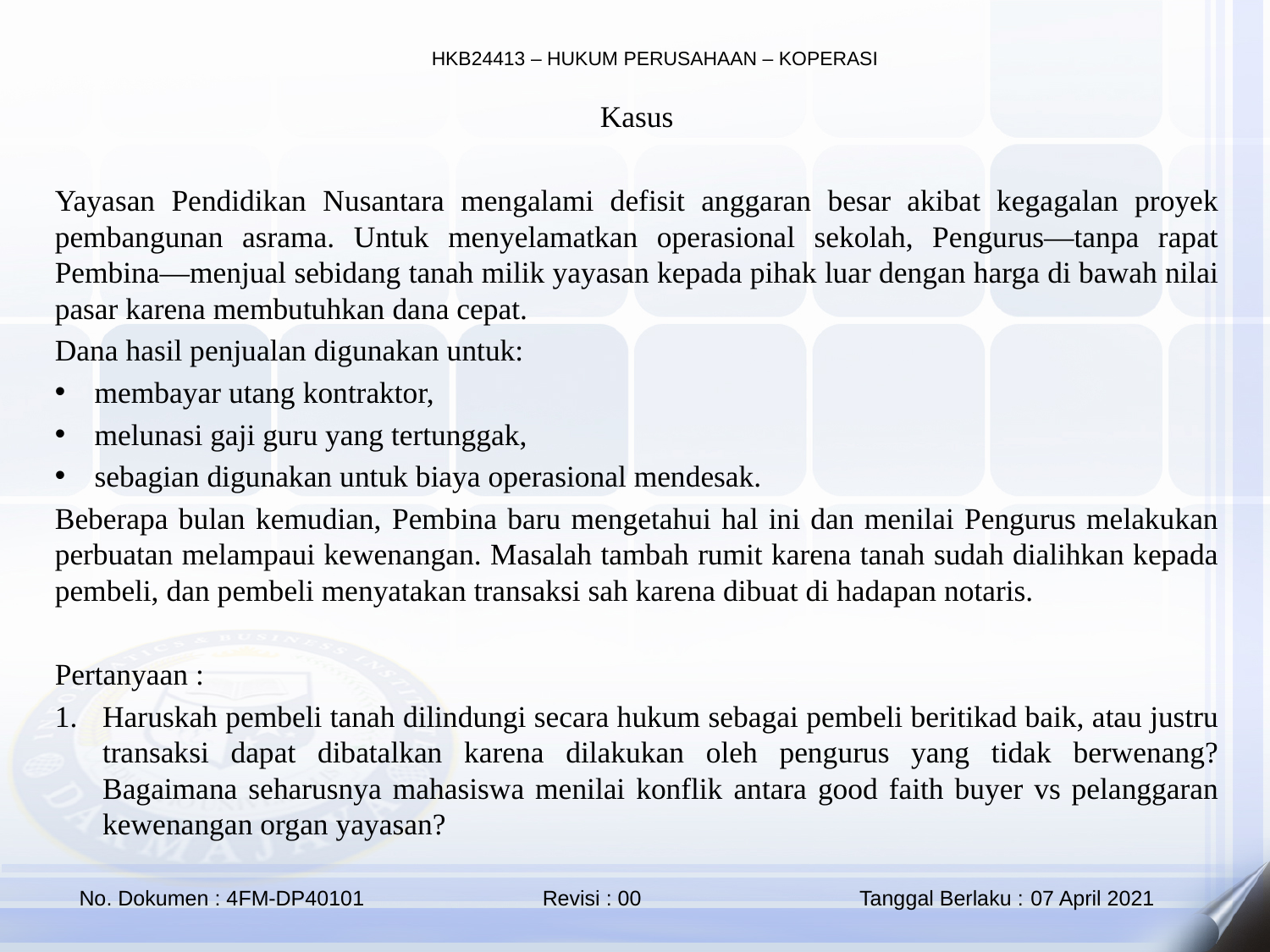

Kasus

Yayasan Pendidikan Nusantara mengalami defisit anggaran besar akibat kegagalan proyek pembangunan asrama. Untuk menyelamatkan operasional sekolah, Pengurus—tanpa rapat Pembina—menjual sebidang tanah milik yayasan kepada pihak luar dengan harga di bawah nilai pasar karena membutuhkan dana cepat.
Dana hasil penjualan digunakan untuk:
membayar utang kontraktor,
melunasi gaji guru yang tertunggak,
sebagian digunakan untuk biaya operasional mendesak.
Beberapa bulan kemudian, Pembina baru mengetahui hal ini dan menilai Pengurus melakukan perbuatan melampaui kewenangan. Masalah tambah rumit karena tanah sudah dialihkan kepada pembeli, dan pembeli menyatakan transaksi sah karena dibuat di hadapan notaris.

Pertanyaan :
Haruskah pembeli tanah dilindungi secara hukum sebagai pembeli beritikad baik, atau justru transaksi dapat dibatalkan karena dilakukan oleh pengurus yang tidak berwenang? Bagaimana seharusnya mahasiswa menilai konflik antara good faith buyer vs pelanggaran kewenangan organ yayasan?